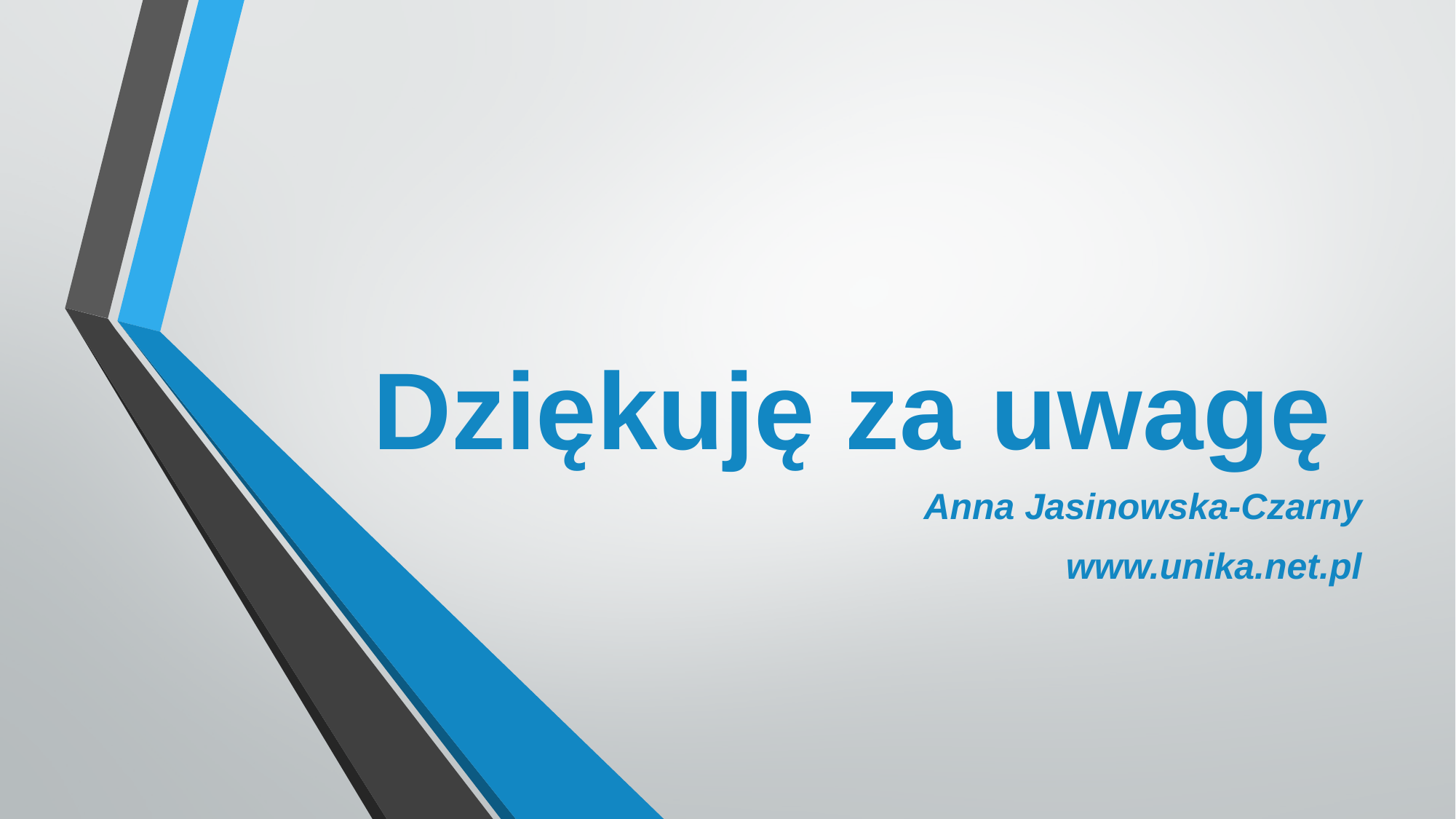

# Dziękuję za uwagę
Anna Jasinowska-Czarny
www.unika.net.pl